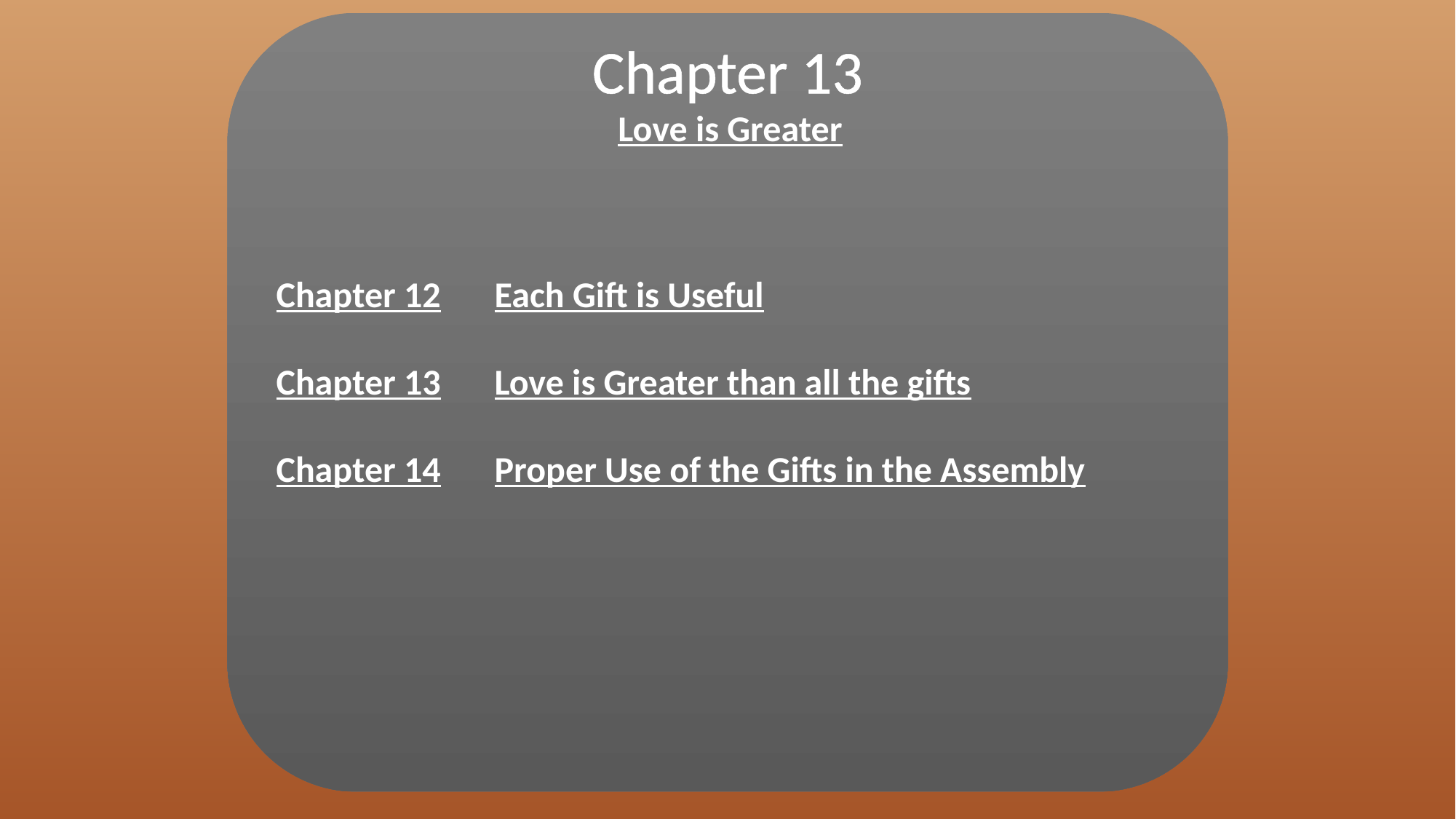

Chapter 12	Each Gift is Useful

Chapter 13	Love is Greater than all the gifts

Chapter 14	Proper Use of the Gifts in the Assembly

Chapter 13
Love is Greater